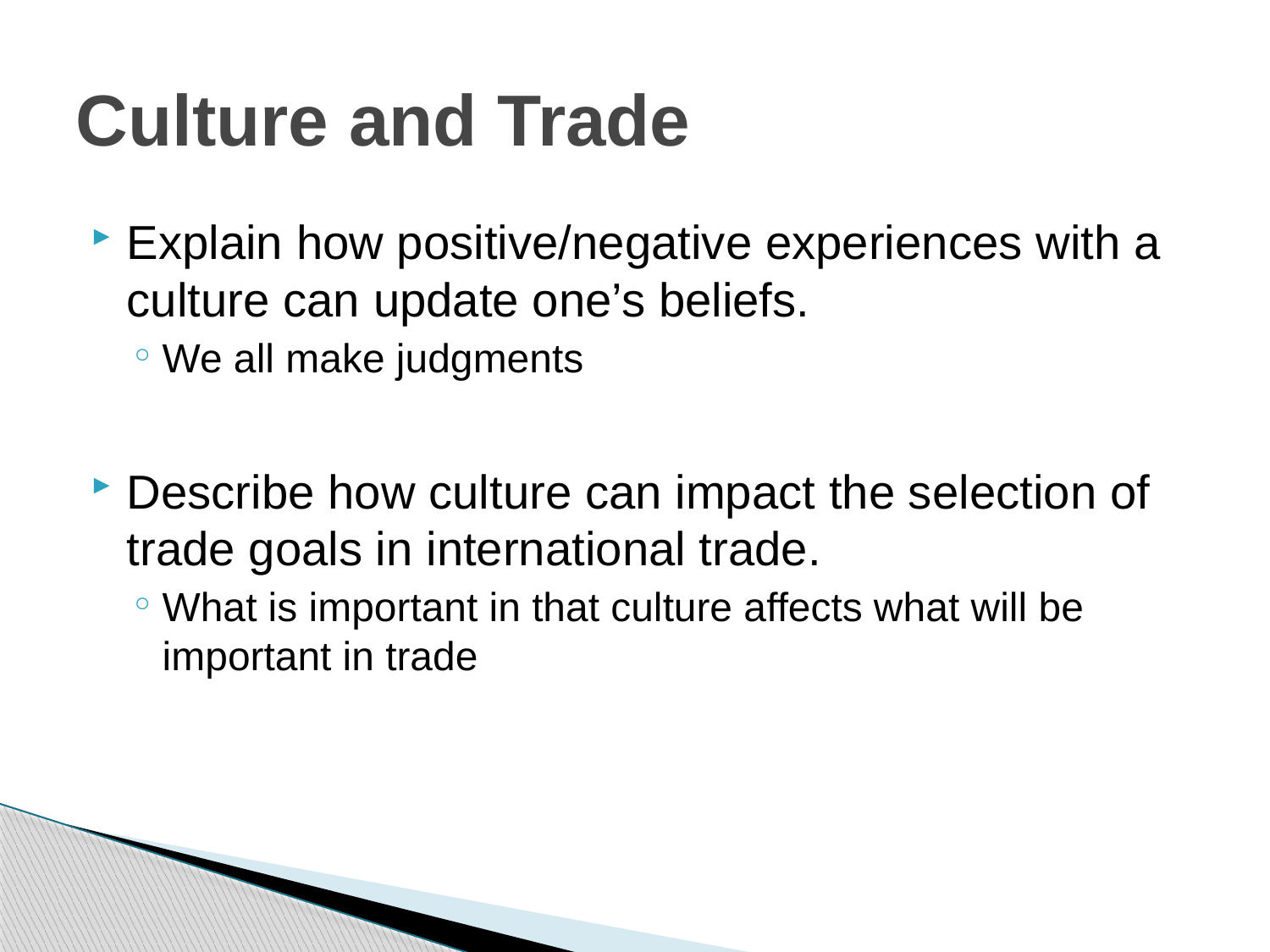

# Culture and Trade
Explain how positive/negative experiences with a culture can update one’s beliefs.
We all make judgments

Describe how culture can impact the selection of trade goals in international trade.
What is important in that culture affects what will be important in trade